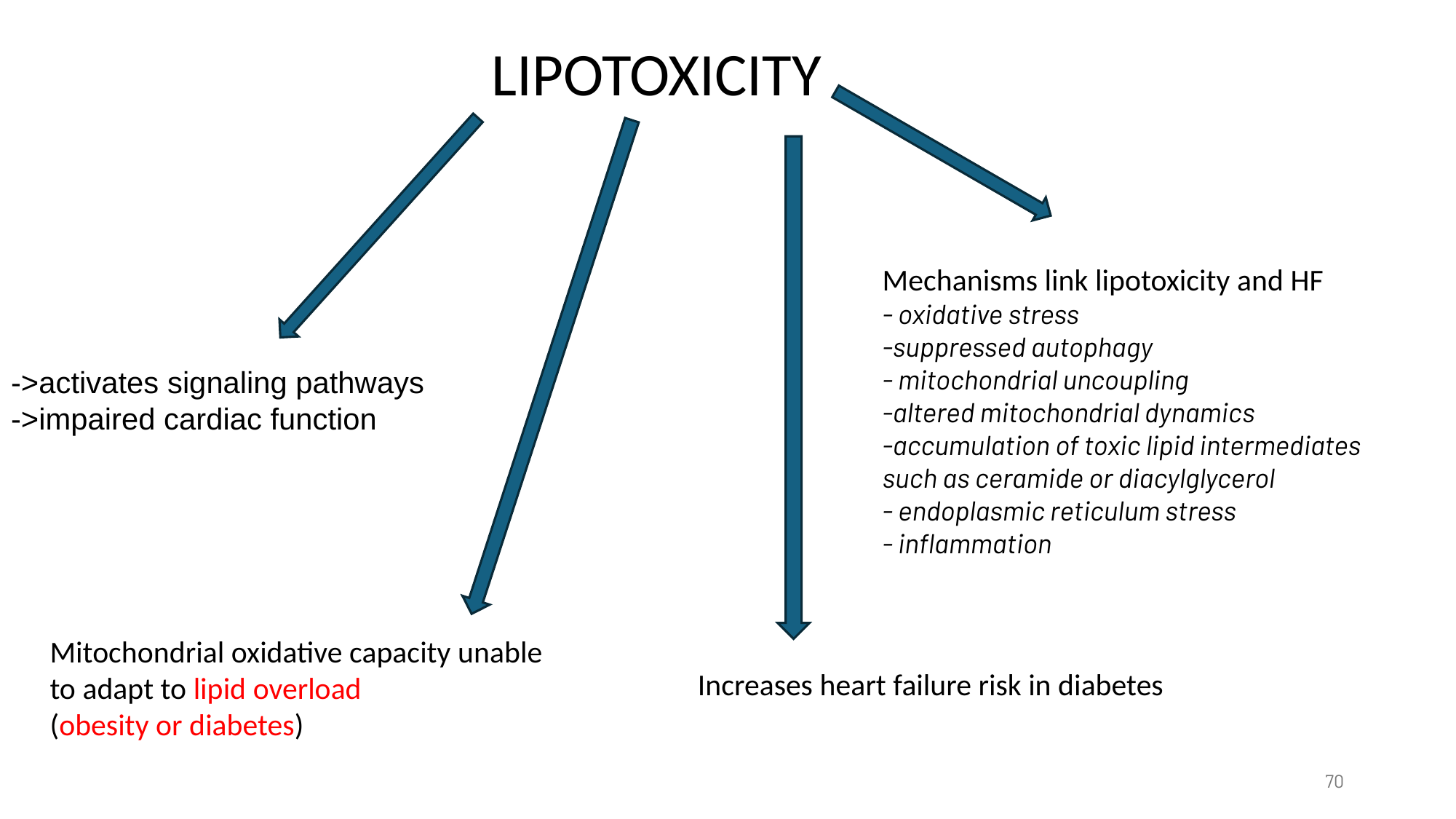

LIPOTOXICITY

Mechanisms link lipotoxicity and HF
- oxidative stress
-suppressed autophagy
- mitochondrial uncoupling
-altered mitochondrial dynamics
-accumulation of toxic lipid intermediates
such as ceramide or diacylglycerol
- endoplasmic reticulum stress
- inflammation

->activates signaling pathways
->impaired cardiac function

Increases heart failure risk in diabetes

Mitochondrial oxidative capacity unable to adapt to lipid overload
(obesity or diabetes)
70